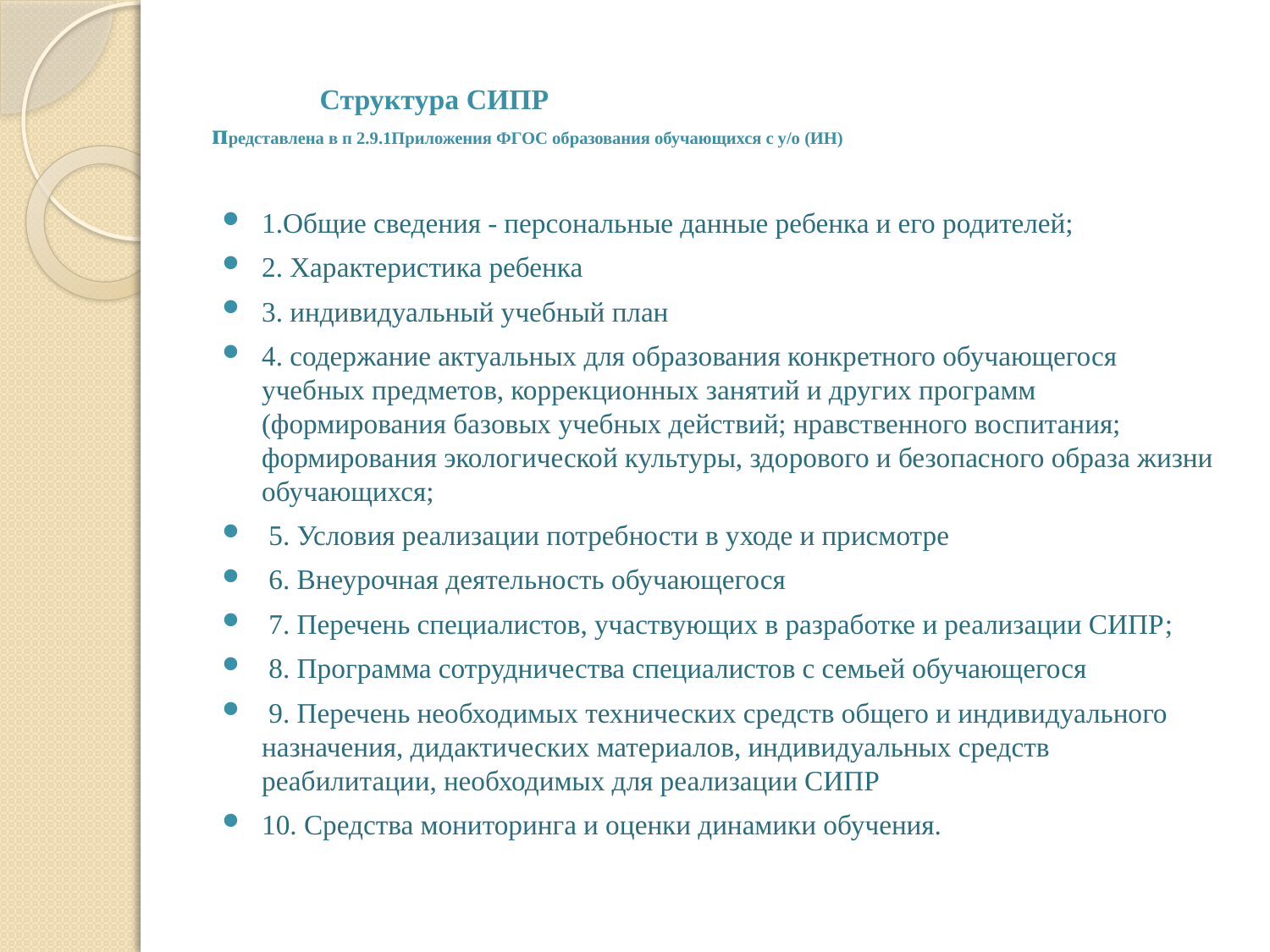

# Структура СИПР представлена в п 2.9.1Приложения ФГОС образования обучающихся с у/о (ИН)
1.Общие сведения - персональные данные ребенка и его родителей;
2. Характеристика ребенка
3. индивидуальный учебный план
4. содержание актуальных для образования конкретного обучающегося учебных предметов, коррекционных занятий и других программ (формирования базовых учебных действий; нравственного воспитания; формирования экологической культуры, здорового и безопасного образа жизни обучающихся;
 5. Условия реализации потребности в уходе и присмотре
 6. Внеурочная деятельность обучающегося
 7. Перечень специалистов, участвующих в разработке и реализации СИПР;
 8. Программа сотрудничества специалистов с семьей обучающегося
 9. Перечень необходимых технических средств общего и индивидуального назначения, дидактических материалов, индивидуальных средств реабилитации, необходимых для реализации СИПР
10. Средства мониторинга и оценки динамики обучения.